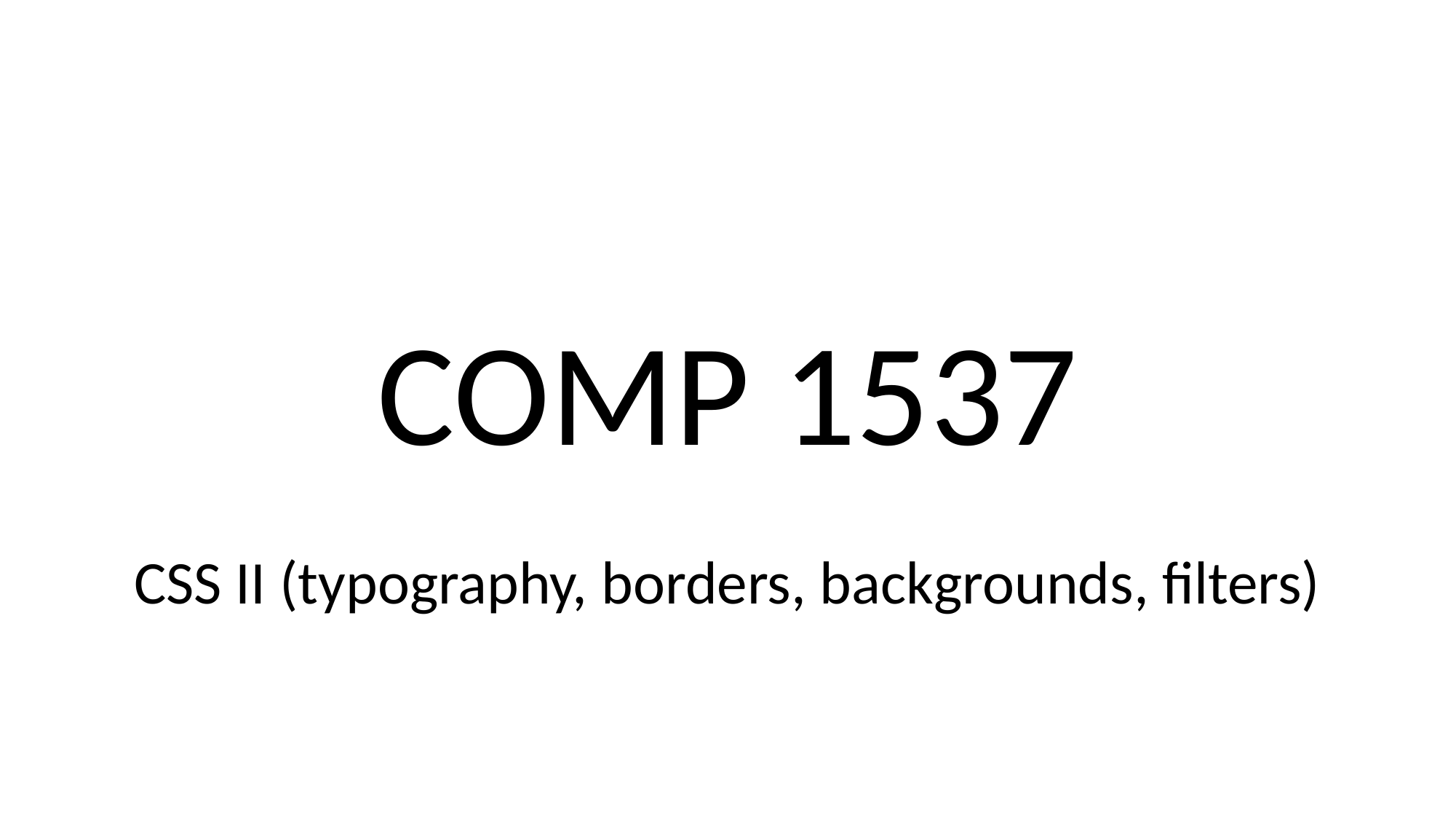

# COMP 1537
CSS II (typography, borders, backgrounds, filters)